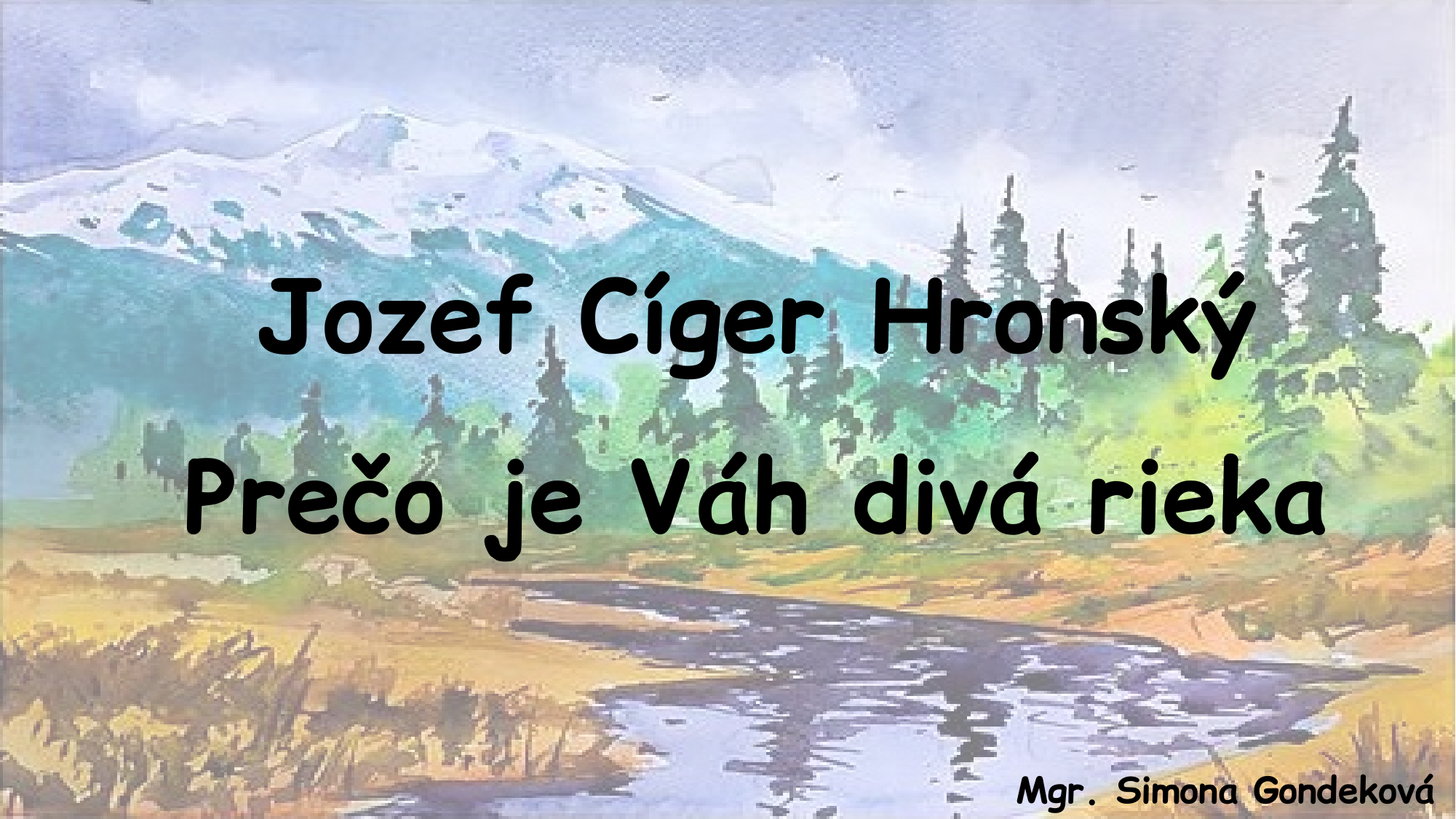

# Jozef Cíger Hronský Prečo je Váh divá rieka
Mgr. Simona Gondeková